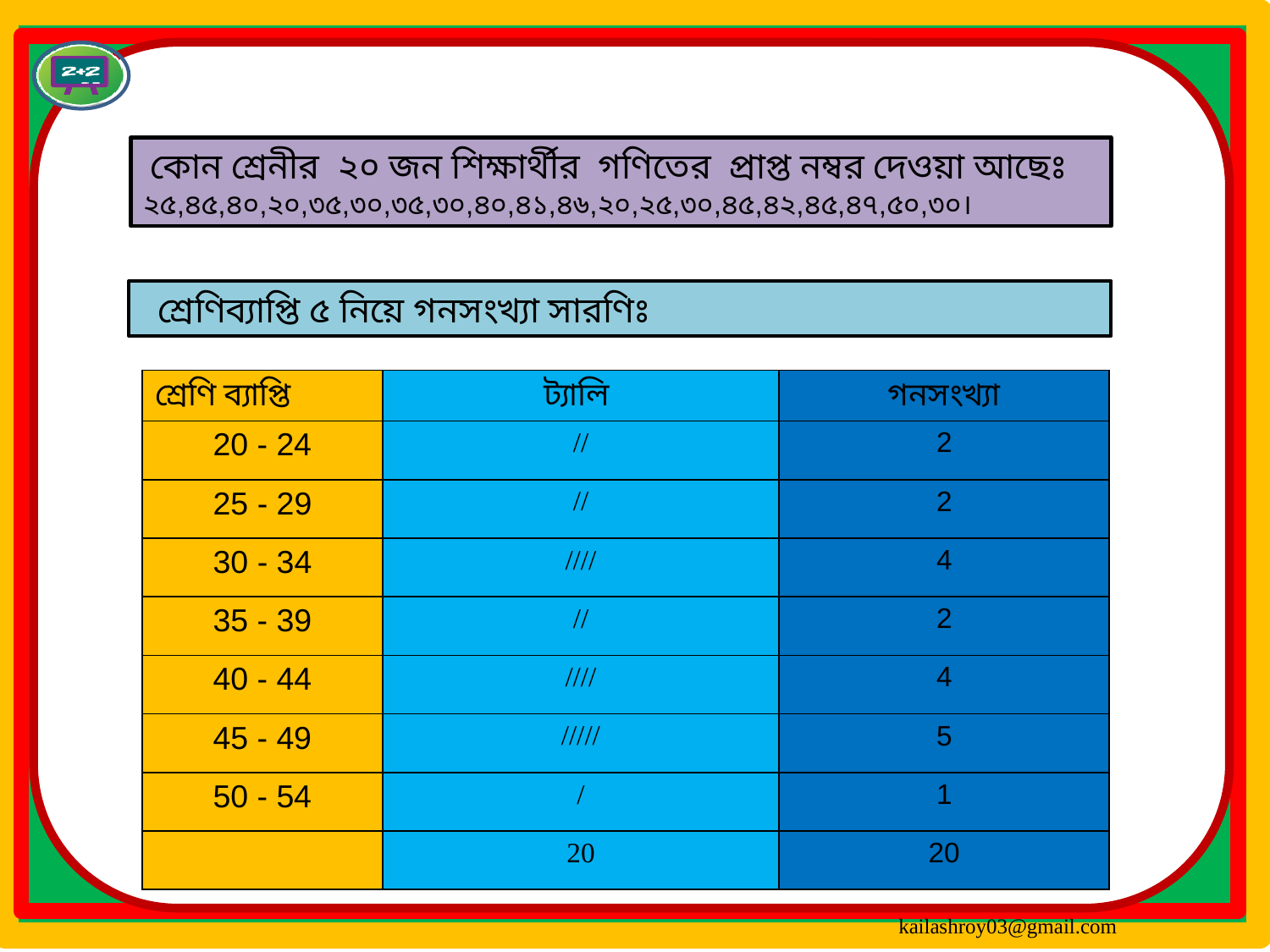

কোন শ্রেনীর  ২০ জন শিক্ষার্থীর  গণিতের  প্রাপ্ত নম্বর দেওয়া আছেঃ
২৫,৪৫,৪০,২০,৩৫,৩০,৩৫,৩০,৪০,৪১,৪৬,২০,২৫,৩০,৪৫,৪২,৪৫,৪৭,৫০,৩০।
  শ্রেণিব্যাপ্তি ৫ নিয়ে গনসংখ্যা সারণিঃ
| শ্রেণি ব্যাপ্তি | ট্যালি | গনসংখ্যা |
| --- | --- | --- |
| 20 - 24 | // | 2 |
| 25 - 29 | // | 2 |
| 30 - 34 | //// | 4 |
| 35 - 39 | // | 2 |
| 40 - 44 | //// | 4 |
| 45 - 49 | ///// | 5 |
| 50 - 54 | / | 1 |
|  | 20 | 20 |